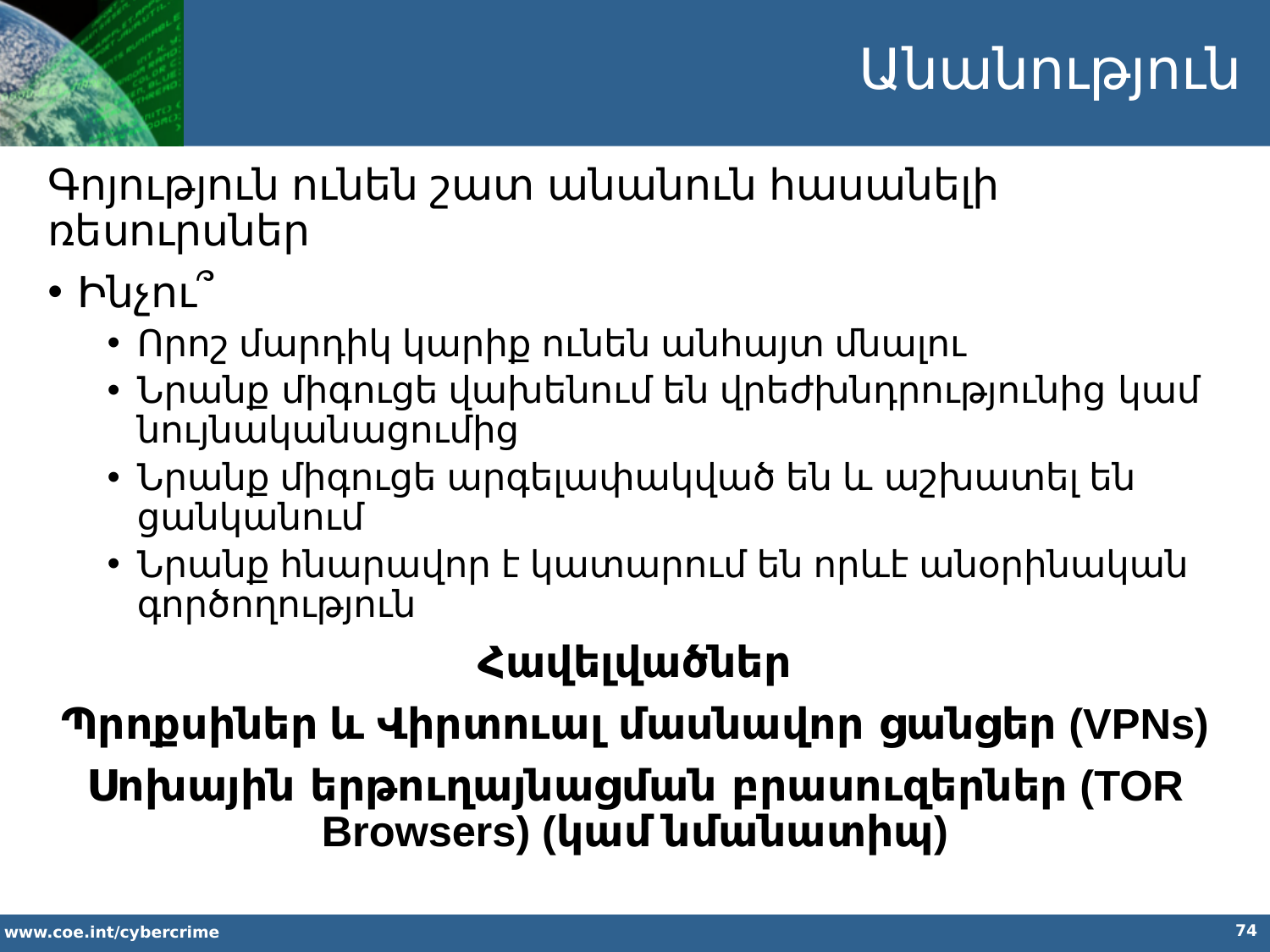

Անանություն
Գոյություն ունեն շատ անանուն հասանելի ռեսուրսներ
Ինչու՞
Որոշ մարդիկ կարիք ունեն անհայտ մնալու
Նրանք միգուցե վախենում են վրեժխնդրությունից կամ նույնականացումից
Նրանք միգուցե արգելափակված են և աշխատել են ցանկանում
Նրանք հնարավոր է կատարում են որևէ անօրինական գործողություն
Հավելվածներ
Պրոքսիներ և Վիրտուալ մասնավոր ցանցեր (VPNs)
Սոխային երթուղայնացման բրասուզերներ (TOR Browsers) (կամ նմանատիպ)